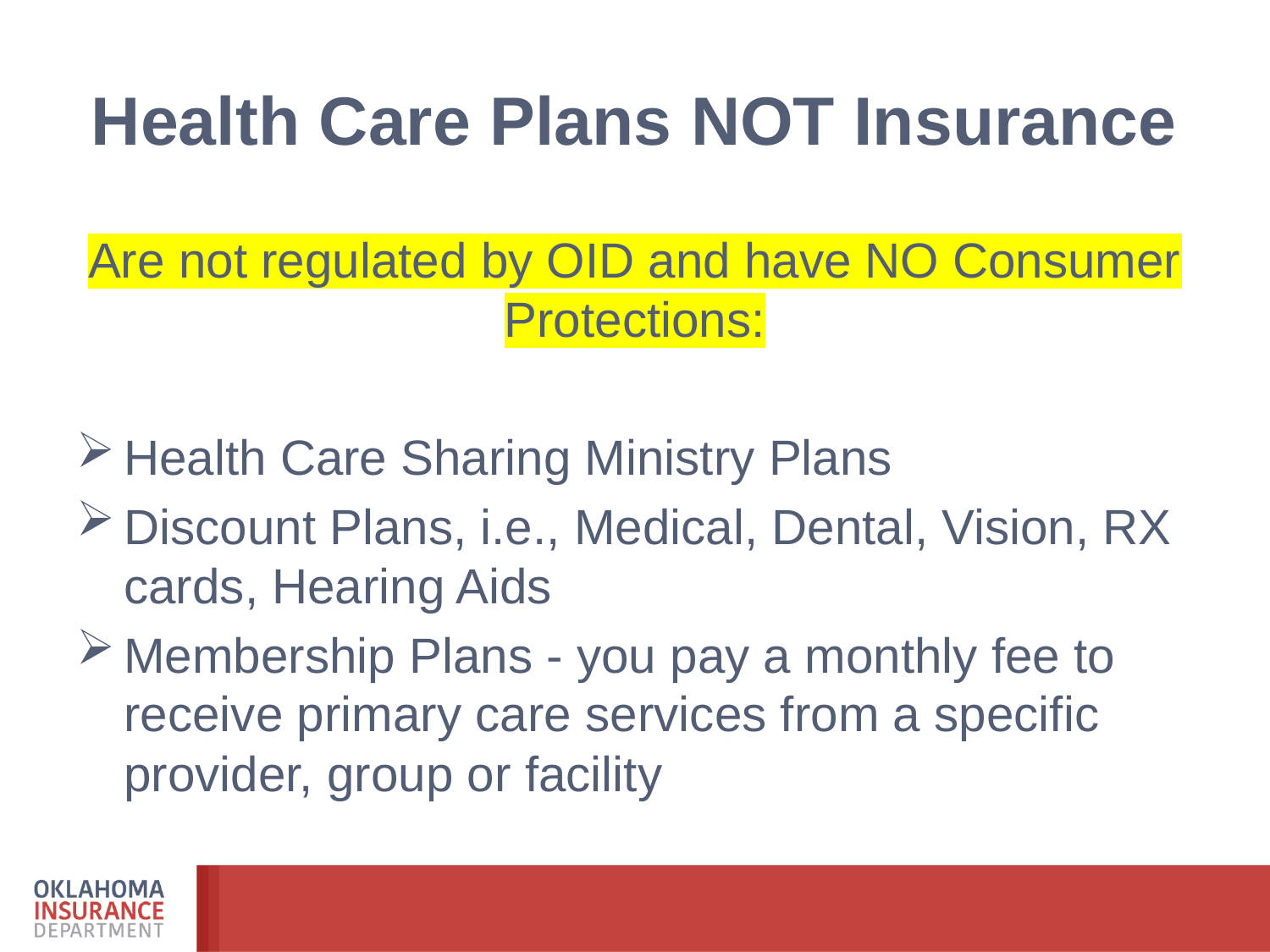

# Health Care Plans NOT Insurance
Are not regulated by OID and have NO Consumer Protections:

Health Care Sharing Ministry Plans
Discount Plans, i.e., Medical, Dental, Vision, RX cards, Hearing Aids
Membership Plans - you pay a monthly fee to receive primary care services from a specific provider, group or facility